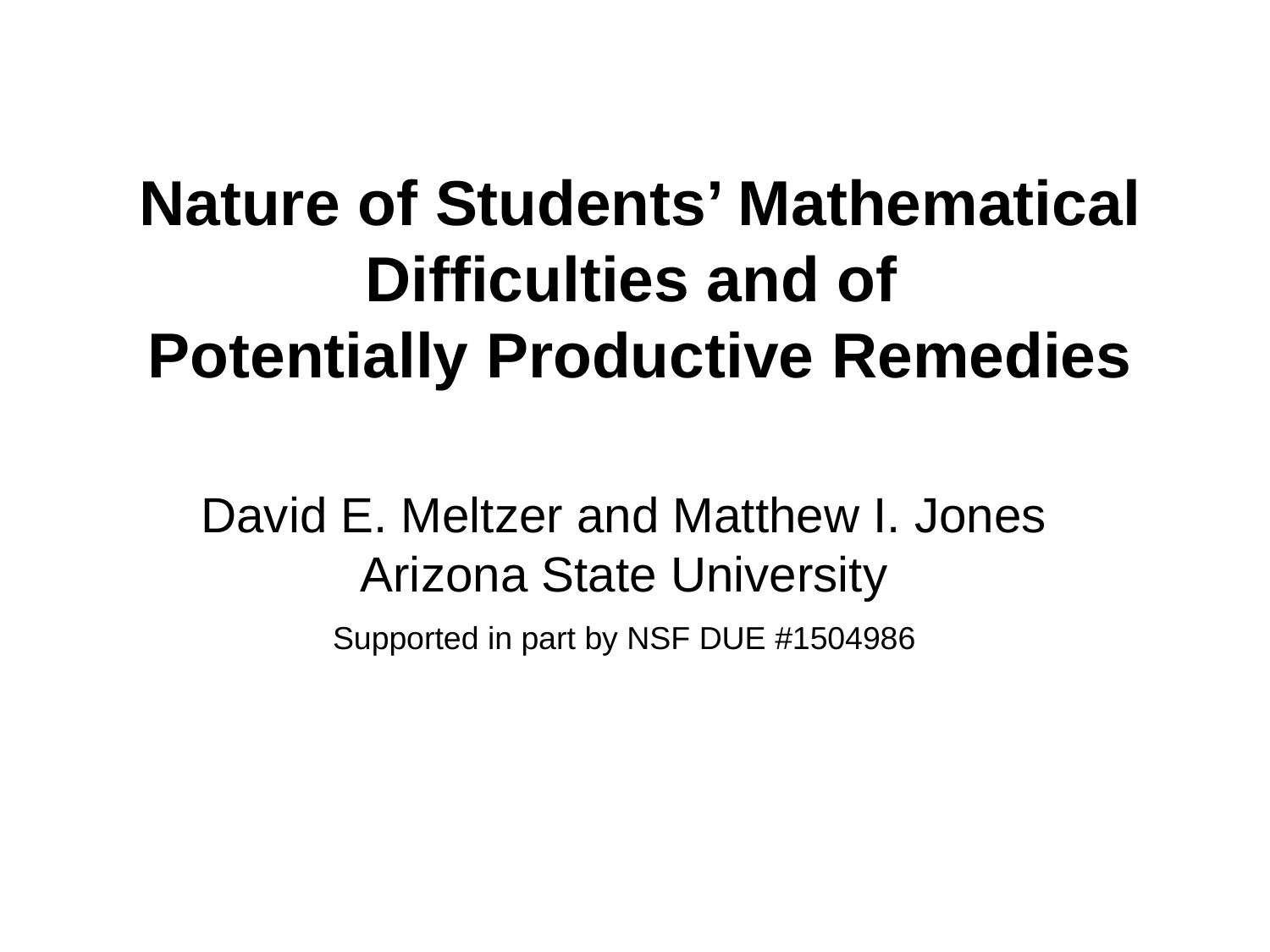

# Nature of Students’ Mathematical Difficulties and of Potentially Productive Remedies
David E. Meltzer and Matthew I. Jones
Arizona State University
Supported in part by NSF DUE #1504986